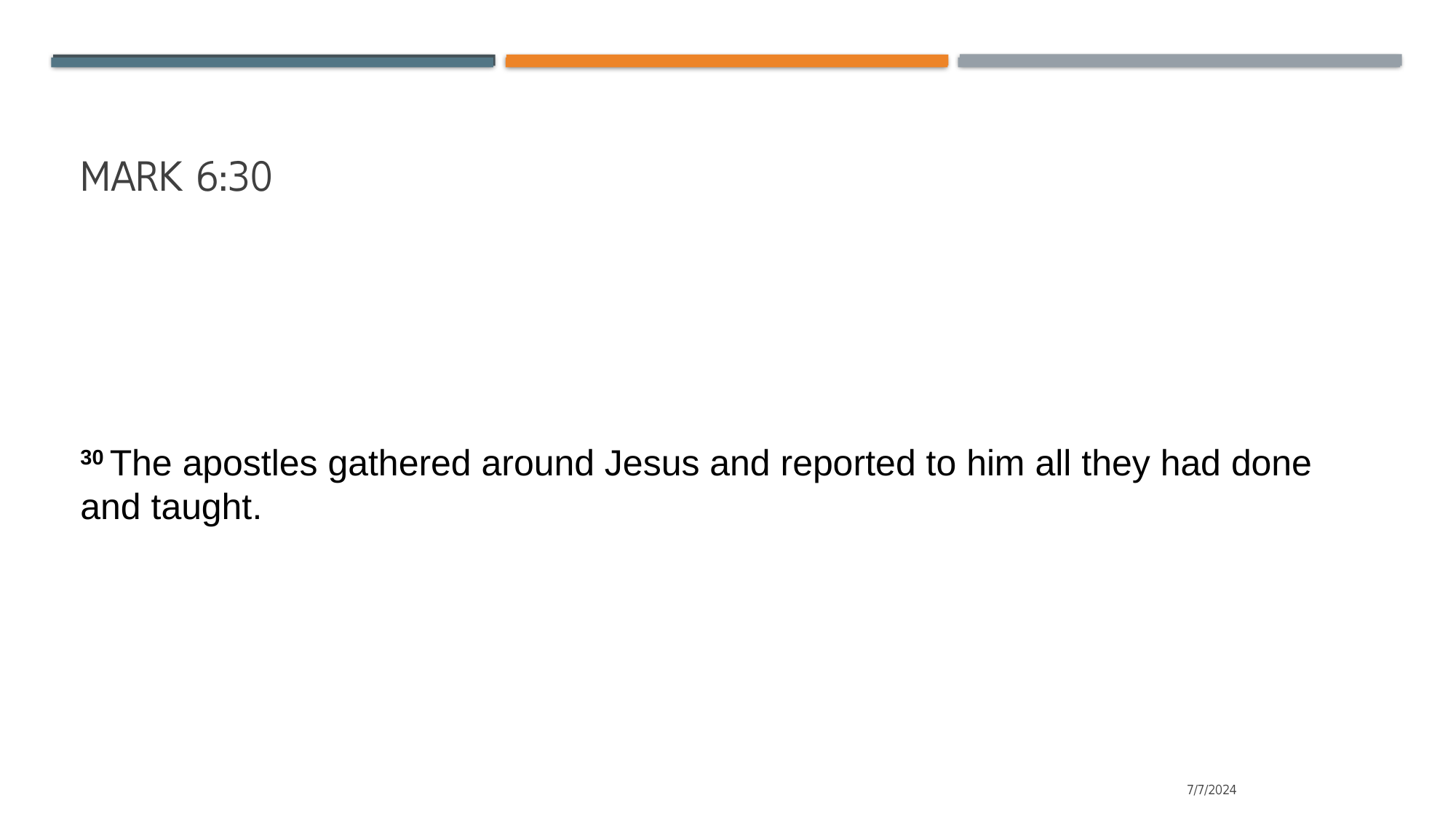

# Mark 6:30
30 The apostles gathered around Jesus and reported to him all they had done and taught.
7/7/2024